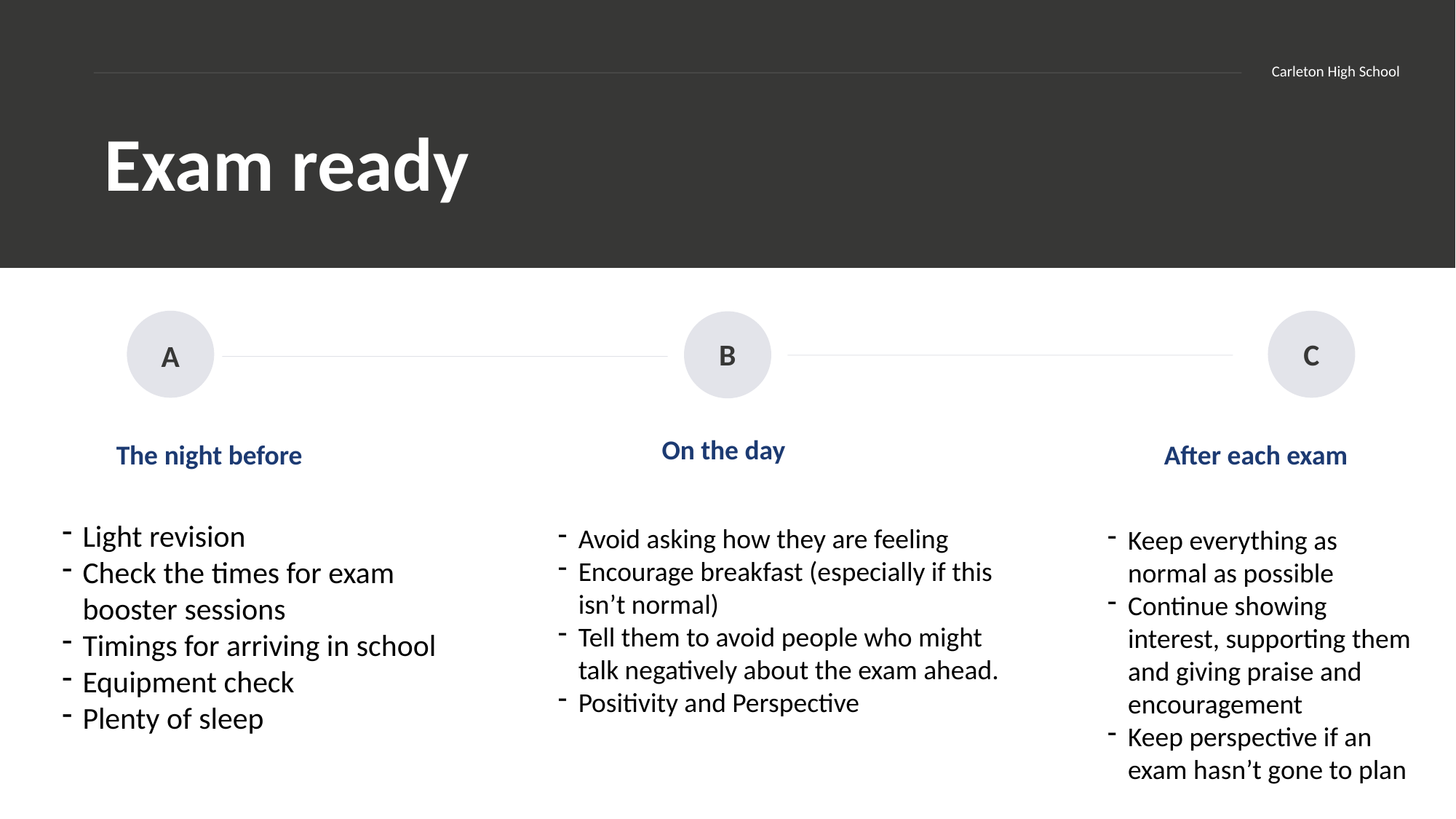

Carleton High School
Exam ready

C
B
A
On the day
After each exam
The night before
Light revision
Check the times for exam booster sessions
Timings for arriving in school
Equipment check
Plenty of sleep

Avoid asking how they are feeling
Encourage breakfast (especially if this isn’t normal)
Tell them to avoid people who might talk negatively about the exam ahead.
Positivity and Perspective

Keep everything as normal as possible
Continue showing interest, supporting them and giving praise and encouragement
Keep perspective if an exam hasn’t gone to plan